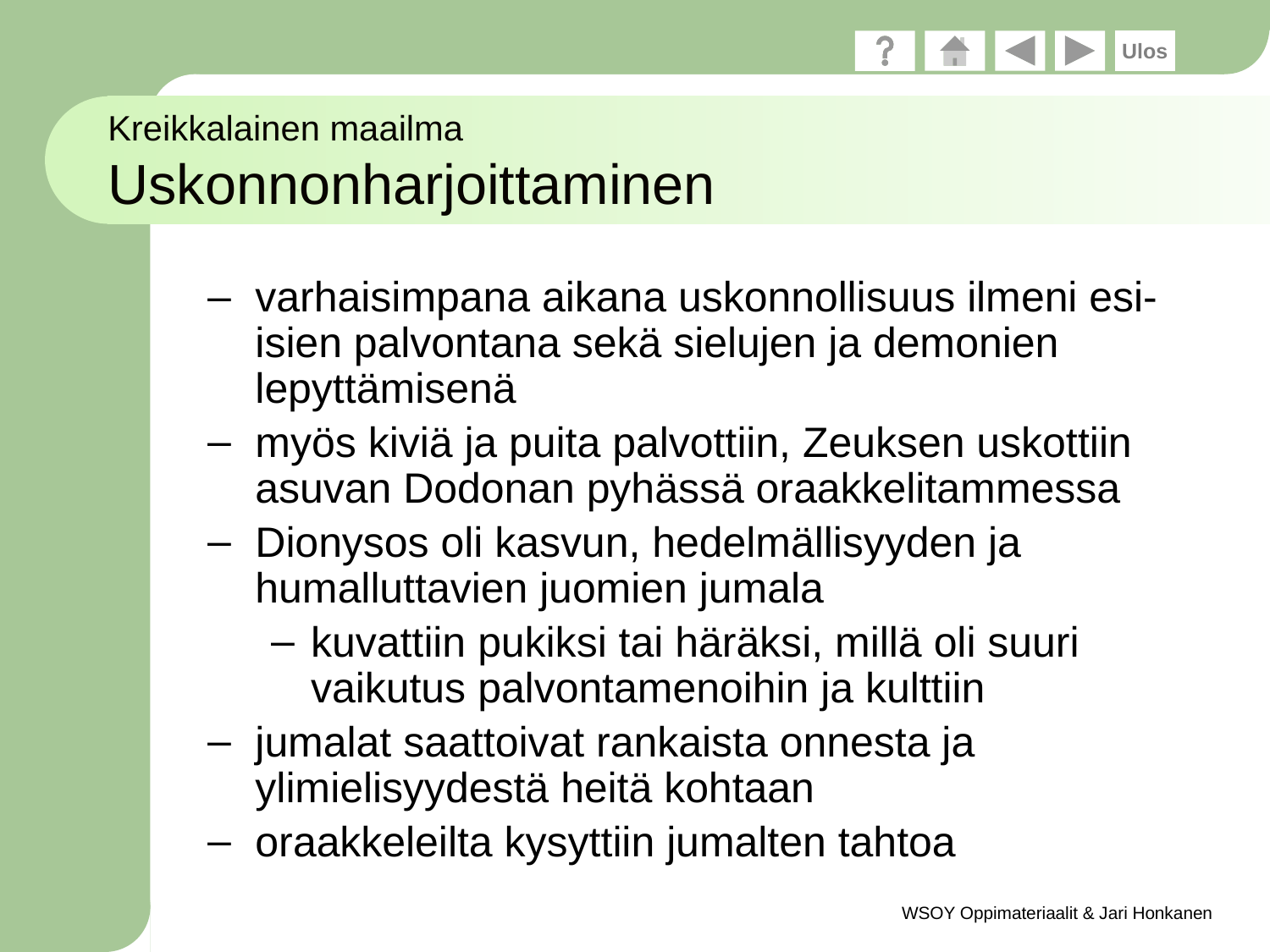

# Kreikkalainen maailma Uskonnonharjoittaminen
varhaisimpana aikana uskonnollisuus ilmeni esi-isien palvontana sekä sielujen ja demonien lepyttämisenä
myös kiviä ja puita palvottiin, Zeuksen uskottiin asuvan Dodonan pyhässä oraakkelitammessa
Dionysos oli kasvun, hedelmällisyyden ja humalluttavien juomien jumala
kuvattiin pukiksi tai häräksi, millä oli suuri vaikutus palvontamenoihin ja kulttiin
jumalat saattoivat rankaista onnesta ja ylimielisyydestä heitä kohtaan
oraakkeleilta kysyttiin jumalten tahtoa
WSOY Oppimateriaalit & Jari Honkanen